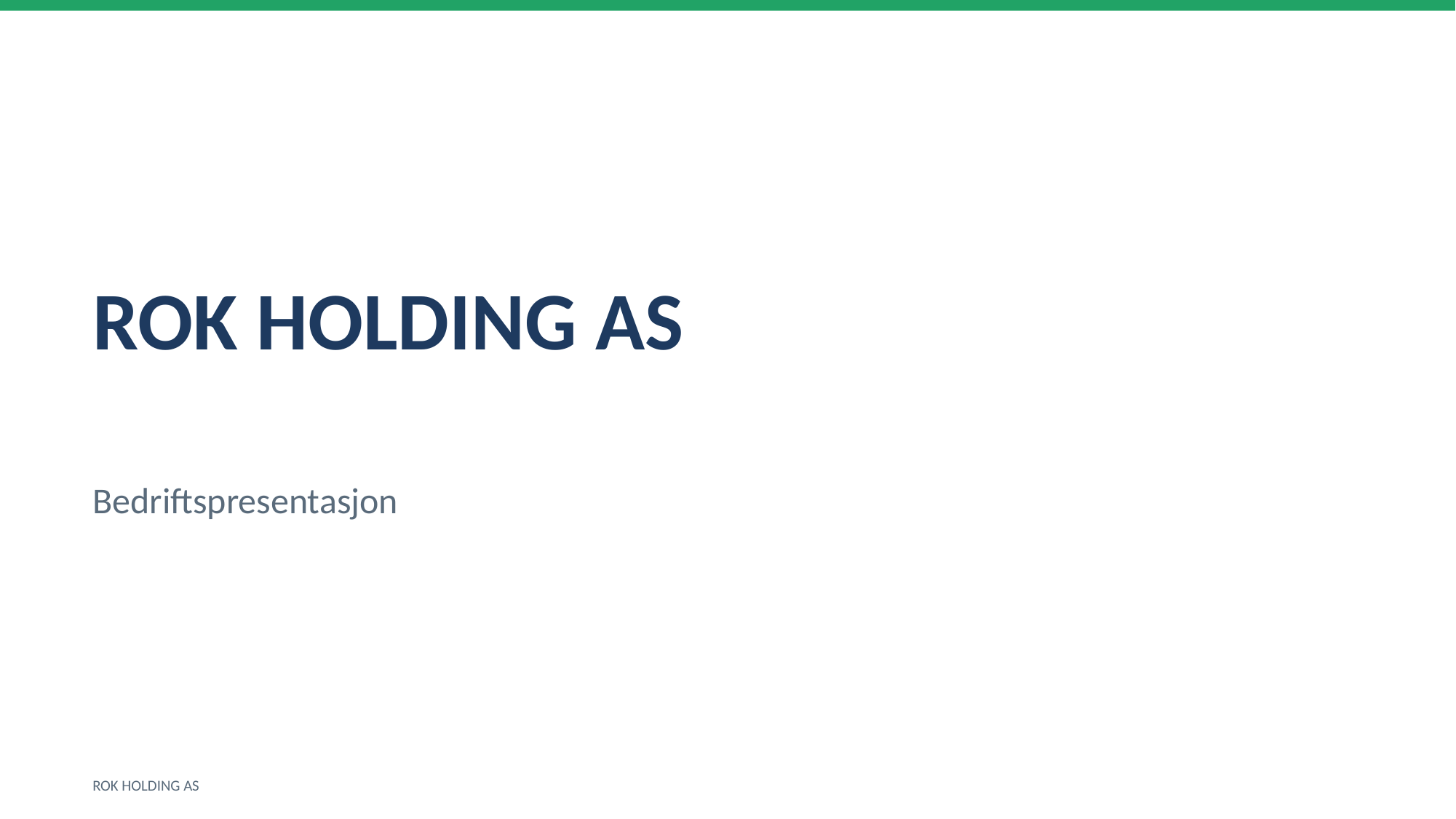

ROK HOLDING AS
Bedriftspresentasjon
ROK HOLDING AS